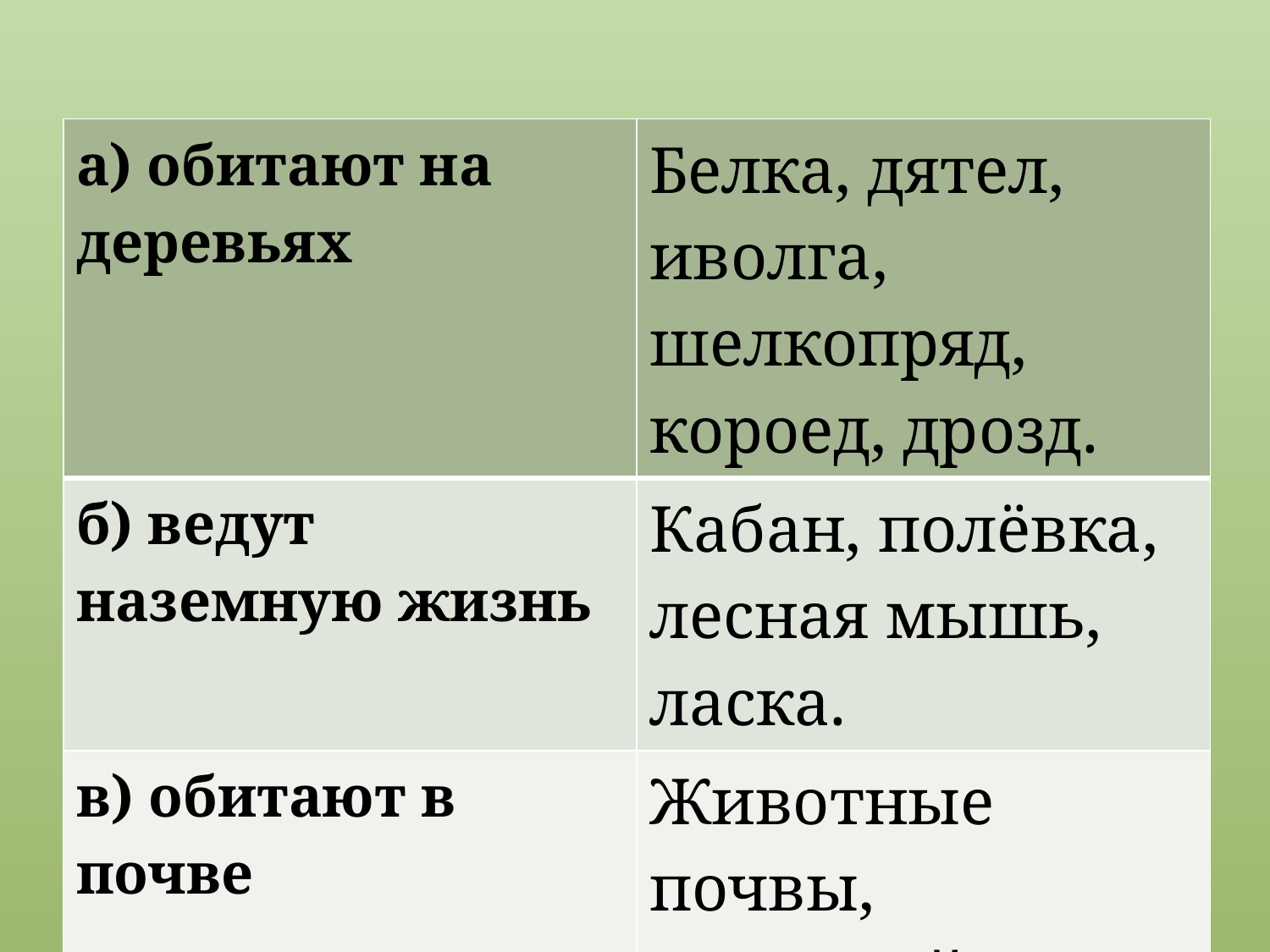

| а) обитают на деревьях | Белка, дятел, иволга, шелкопряд, короед, дрозд. |
| --- | --- |
| б) ведут наземную жизнь | Кабан, полёвка, лесная мышь, ласка. |
| в) обитают в почве | Животные почвы, дождевой червь. |